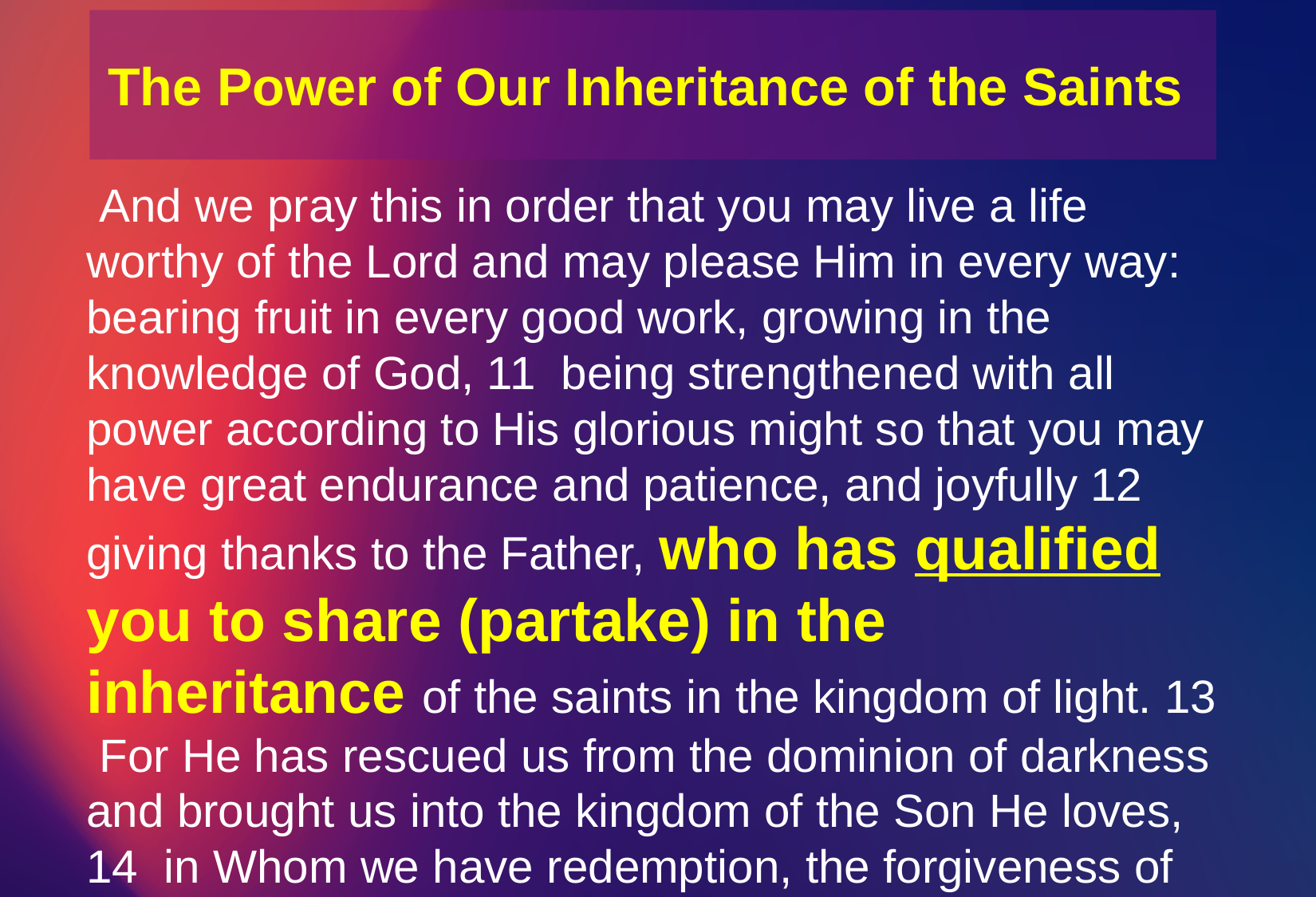

The Power of Our Inheritance of the Saints
 And we pray this in order that you may live a life worthy of the Lord and may please Him in every way: bearing fruit in every good work, growing in the knowledge of God, 11  being strengthened with all power according to His glorious might so that you may have great endurance and patience, and joyfully 12  giving thanks to the Father, who has qualified  you to share (partake) in the inheritance of the saints in the kingdom of light. 13  For He has rescued us from the dominion of darkness and brought us into the kingdom of the Son He loves, 14  in Whom we have redemption, the forgiveness of sins. Colossians 1:10-14